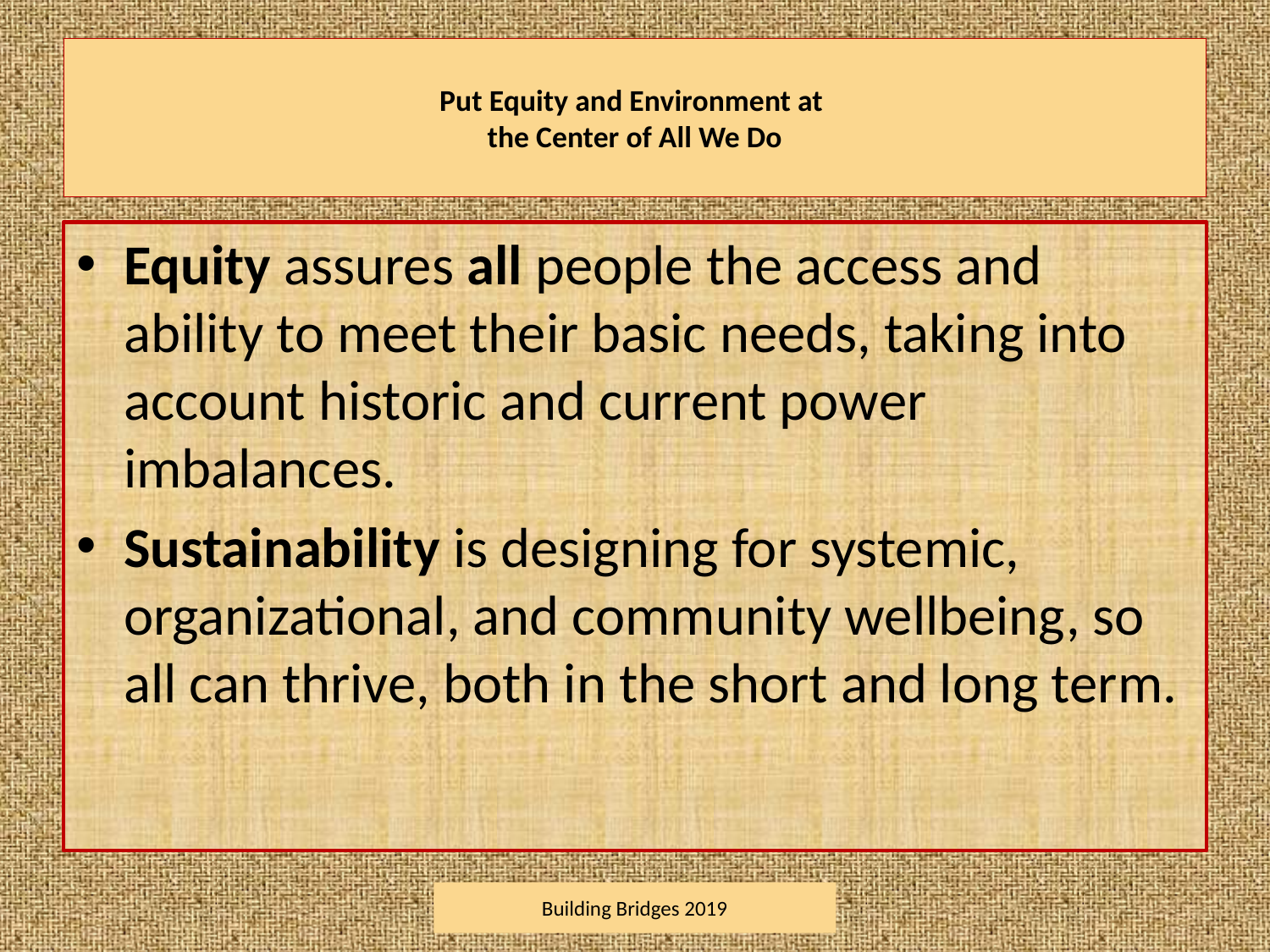

# Put Equity and Environment at the Center of All We Do
Equity assures all people the access and ability to meet their basic needs, taking into account historic and current power imbalances.
Sustainability is designing for systemic, organizational, and community wellbeing, so all can thrive, both in the short and long term.

Building Bridges 2019